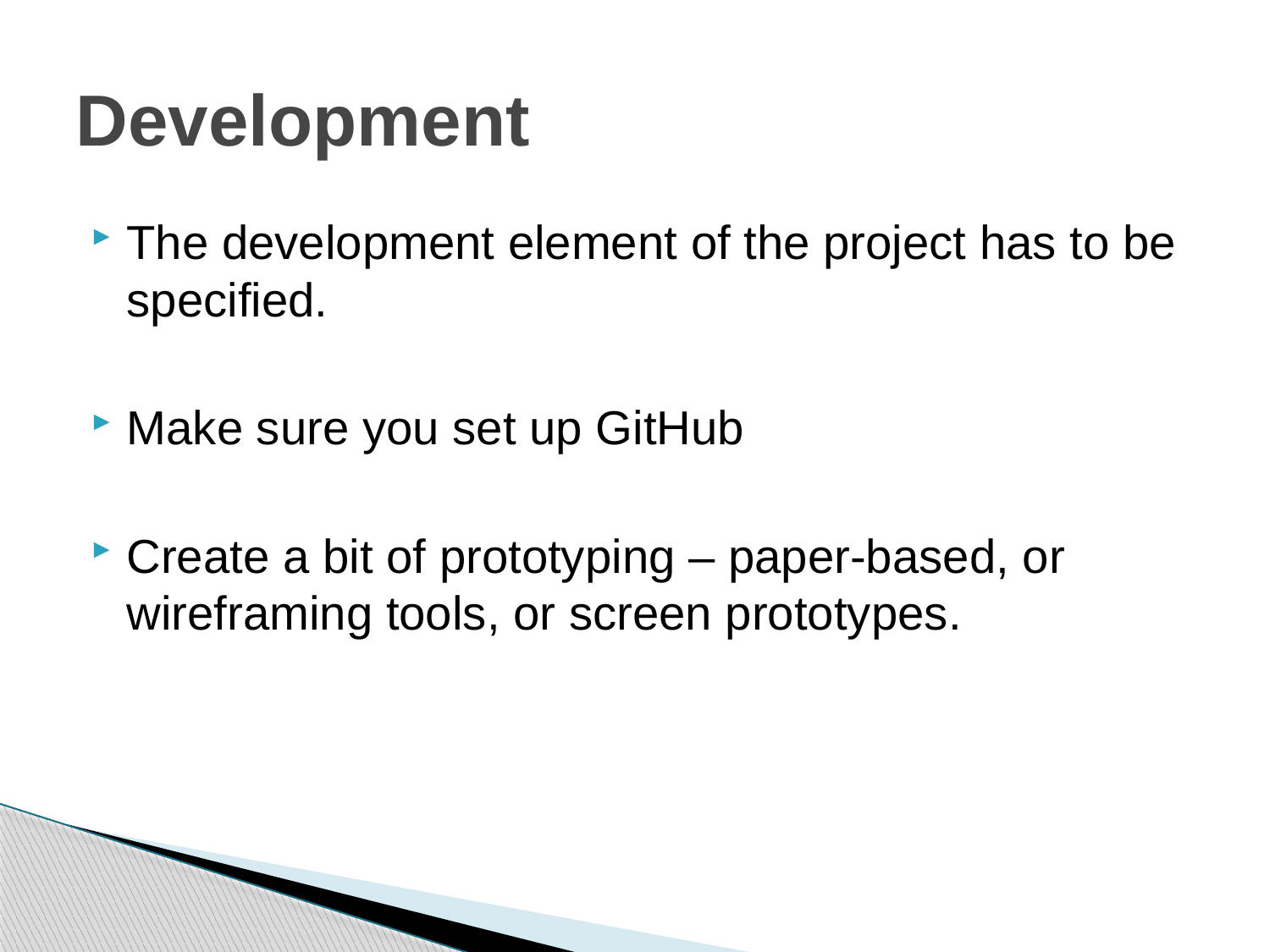

# Development
The development element of the project has to be specified.

Make sure you set up GitHub

Create a bit of prototyping – paper-based, or wireframing tools, or screen prototypes.